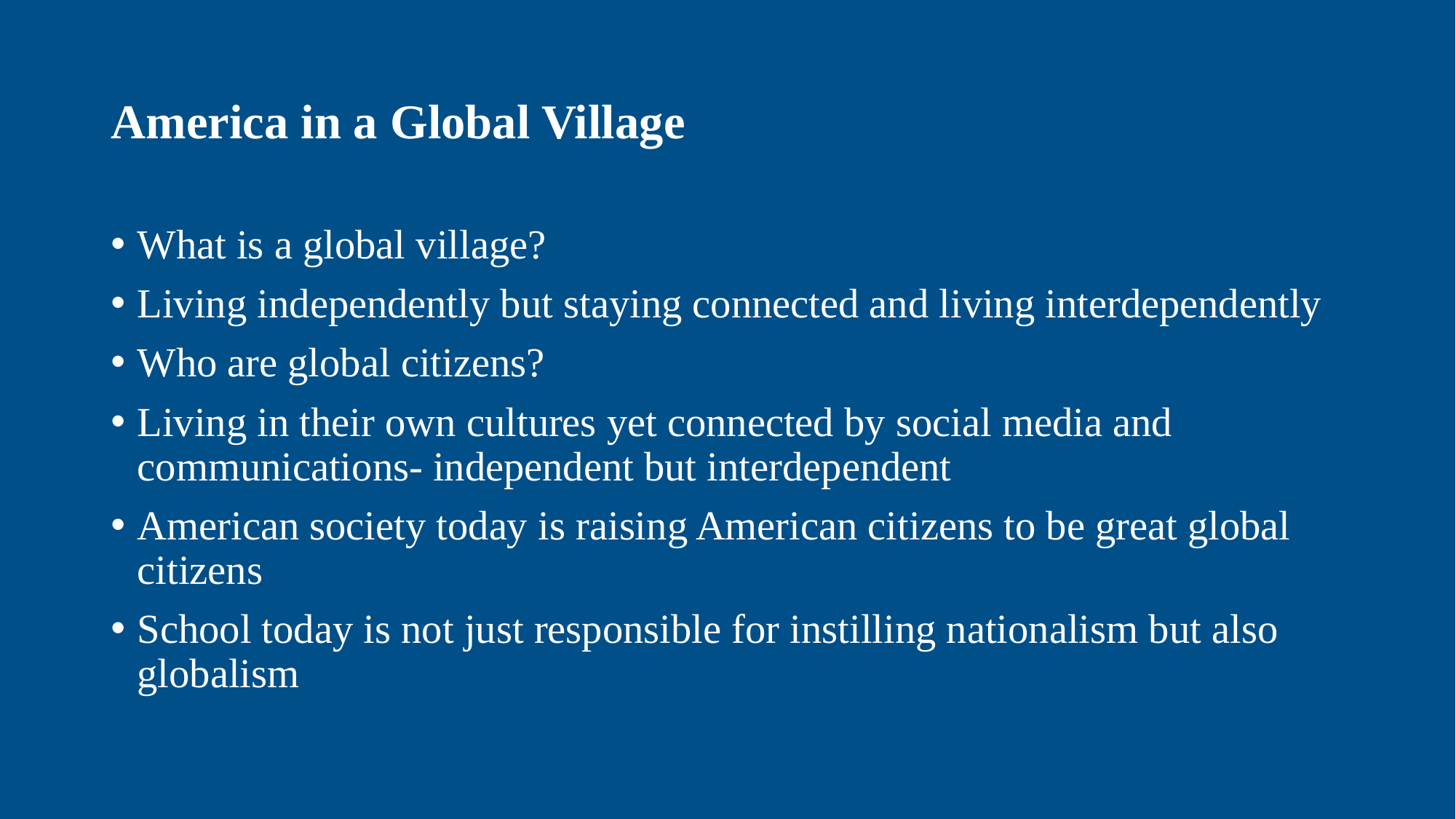

# America in a Global Village
What is a global village?
Living independently but staying connected and living interdependently
Who are global citizens?
Living in their own cultures yet connected by social media and communications- independent but interdependent
American society today is raising American citizens to be great global citizens
School today is not just responsible for instilling nationalism but also  globalism